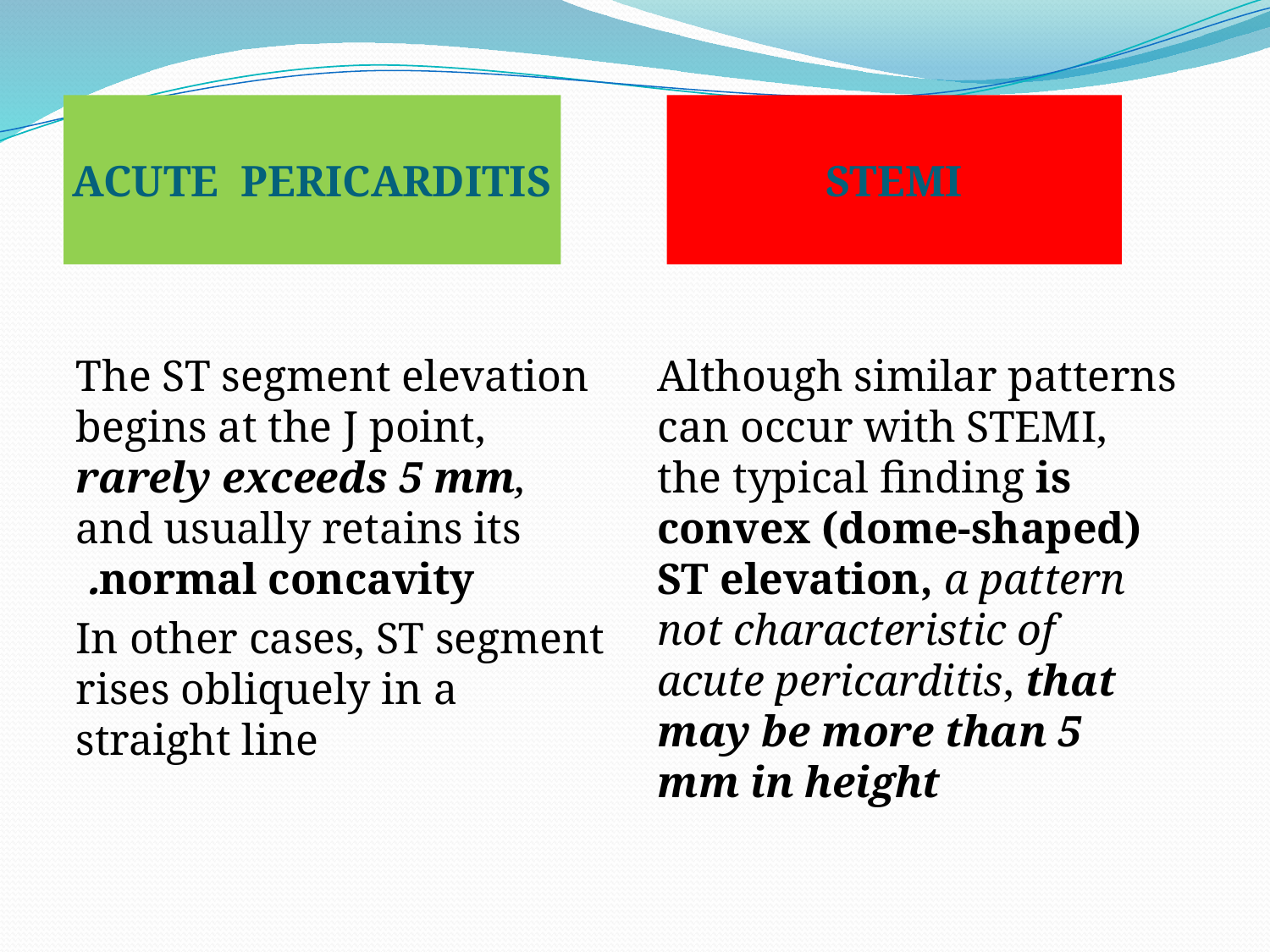

ACUTE  PERICARDITIS
STEMI
#
The ST segment elevation begins at the J point, rarely exceeds 5 mm, and usually retains its normal concavity.
In other cases, ST segment rises obliquely in a straight line
Although similar patterns can occur with STEMI, the typical finding is convex (dome-shaped) ST elevation, a pattern not characteristic of acute pericarditis, that may be more than 5 mm in height